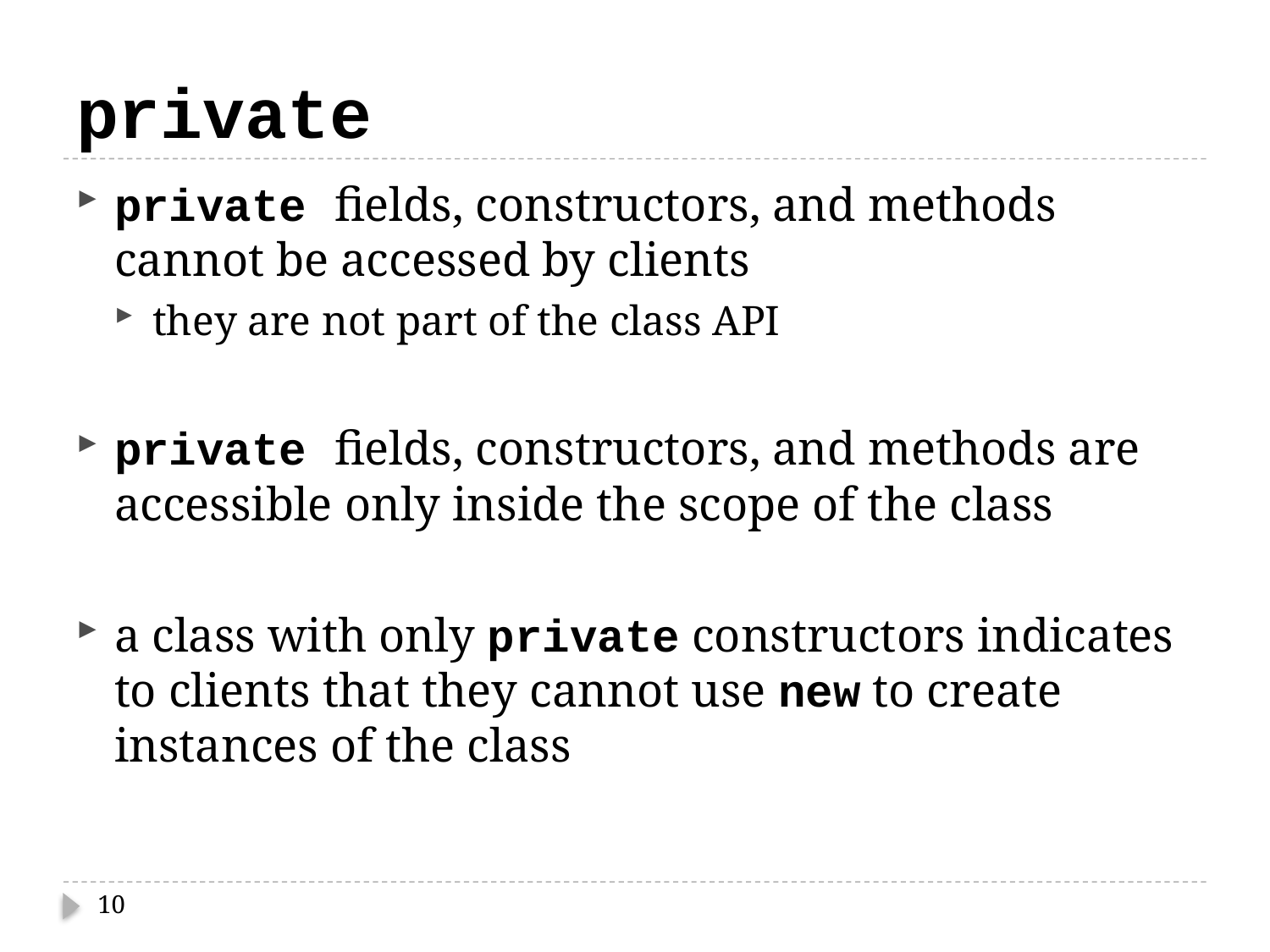

# private
private fields, constructors, and methods cannot be accessed by clients
they are not part of the class API

private fields, constructors, and methods are accessible only inside the scope of the class

a class with only private constructors indicates to clients that they cannot use new to create instances of the class
10